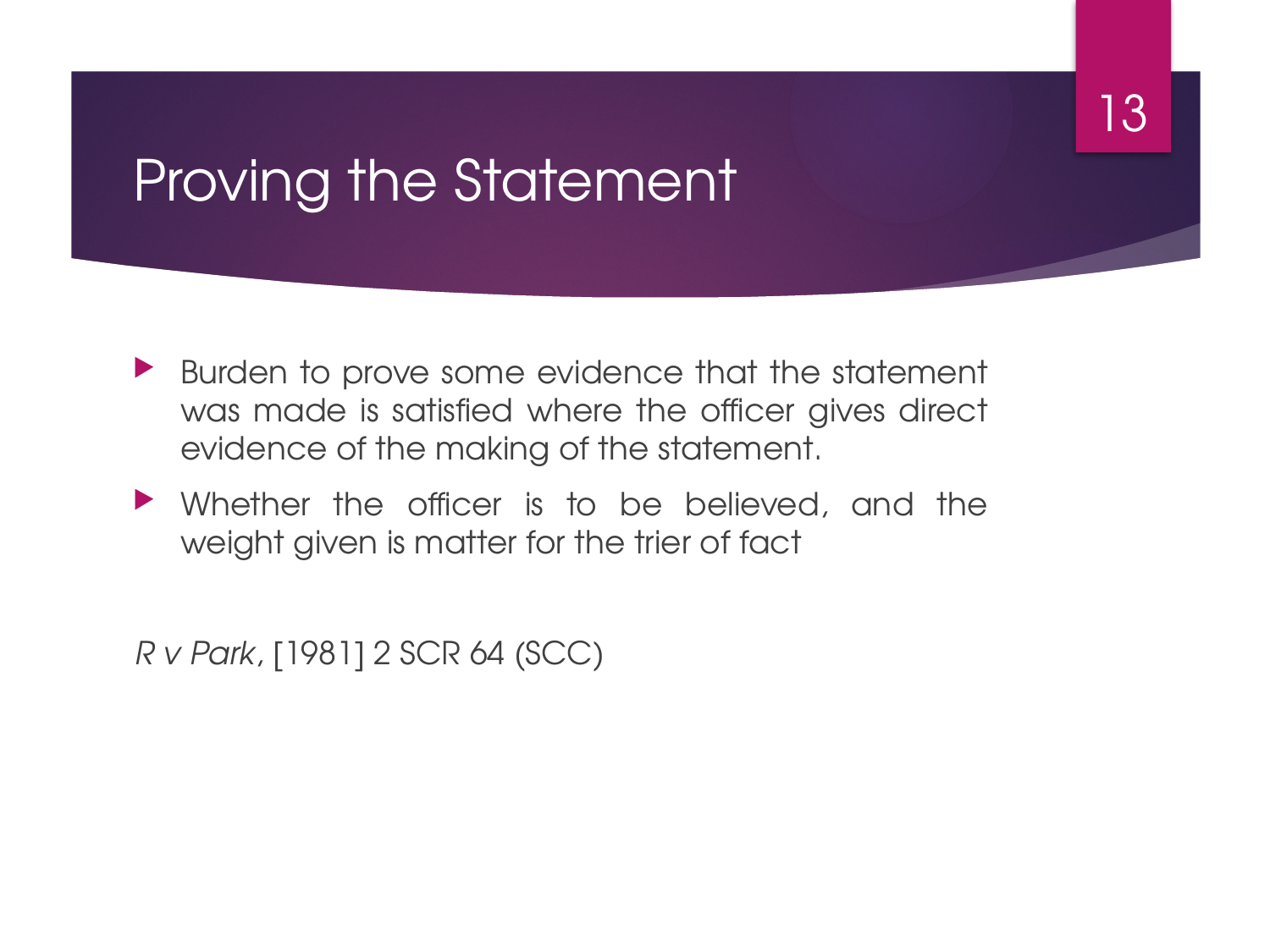

13
# Proving the Statement
Burden to prove some evidence that the statement was made is satisfied where the officer gives direct evidence of the making of the statement.
Whether the officer is to be believed, and the weight given is matter for the trier of fact

R v Park, [1981] 2 SCR 64 (SCC)